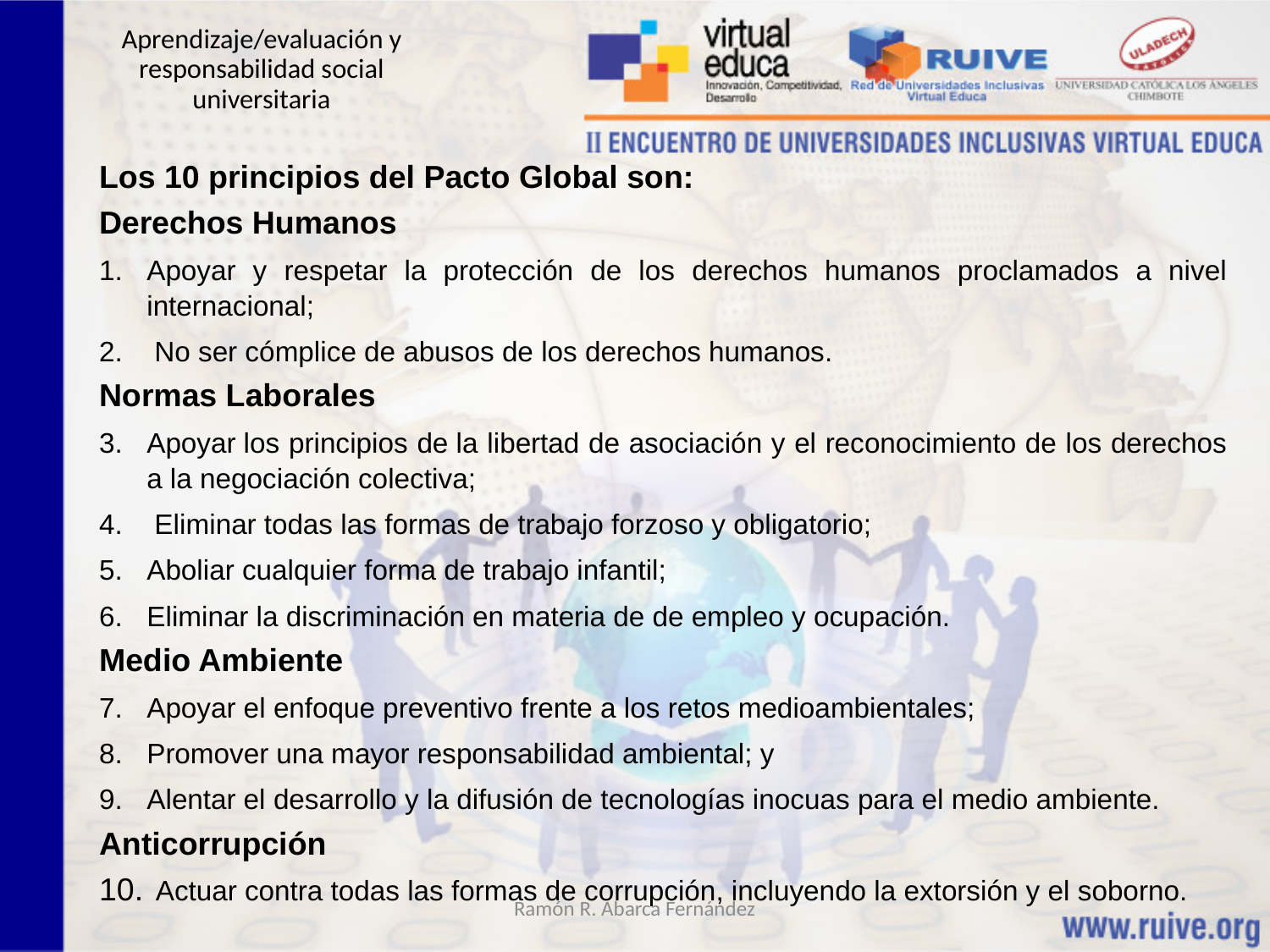

Aprendizaje/evaluación y responsabilidad social universitaria
Los 10 principios del Pacto Global son:
Derechos Humanos
Apoyar y respetar la protección de los derechos humanos proclamados a nivel internacional;
 No ser cómplice de abusos de los derechos humanos.
Normas Laborales
Apoyar los principios de la libertad de asociación y el reconocimiento de los derechos a la negociación colectiva;
 Eliminar todas las formas de trabajo forzoso y obligatorio;
Aboliar cualquier forma de trabajo infantil;
Eliminar la discriminación en materia de de empleo y ocupación.
Medio Ambiente
Apoyar el enfoque preventivo frente a los retos medioambientales;
Promover una mayor responsabilidad ambiental; y
Alentar el desarrollo y la difusión de tecnologías inocuas para el medio ambiente.
Anticorrupción
 Actuar contra todas las formas de corrupción, incluyendo la extorsión y el soborno.
Ramón R. Abarca Fernández